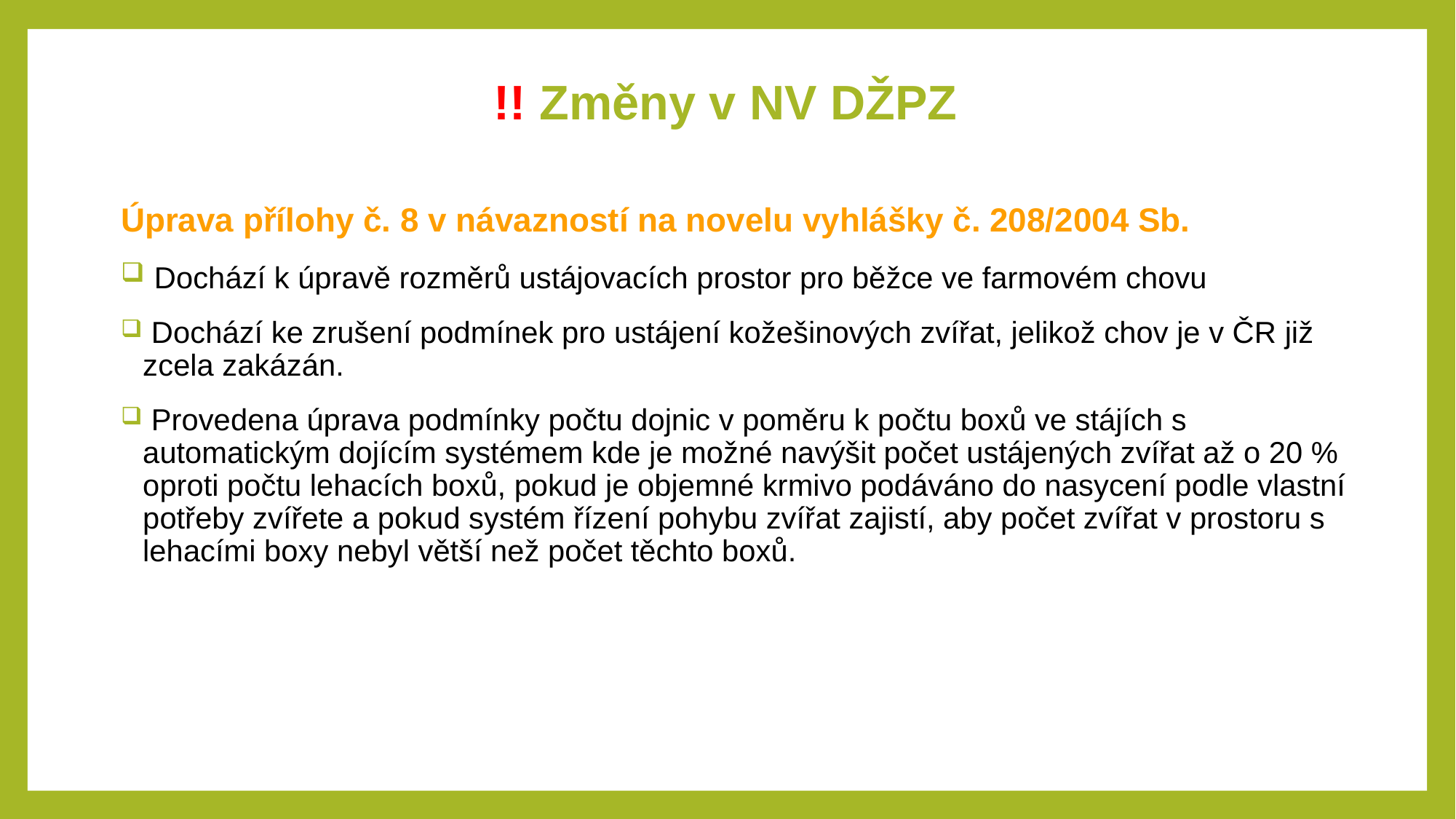

# !! Změny v NV DŽPZ

Úprava přílohy č. 8 v návazností na novelu vyhlášky č. 208/2004 Sb.
 Dochází k úpravě rozměrů ustájovacích prostor pro běžce ve farmovém chovu
 Dochází ke zrušení podmínek pro ustájení kožešinových zvířat, jelikož chov je v ČR již zcela zakázán.
 Provedena úprava podmínky počtu dojnic v poměru k počtu boxů ve stájích s automatickým dojícím systémem kde je možné navýšit počet ustájených zvířat až o 20 % oproti počtu lehacích boxů, pokud je objemné krmivo podáváno do nasycení podle vlastní potřeby zvířete a pokud systém řízení pohybu zvířat zajistí, aby počet zvířat v prostoru s lehacími boxy nebyl větší než počet těchto boxů.